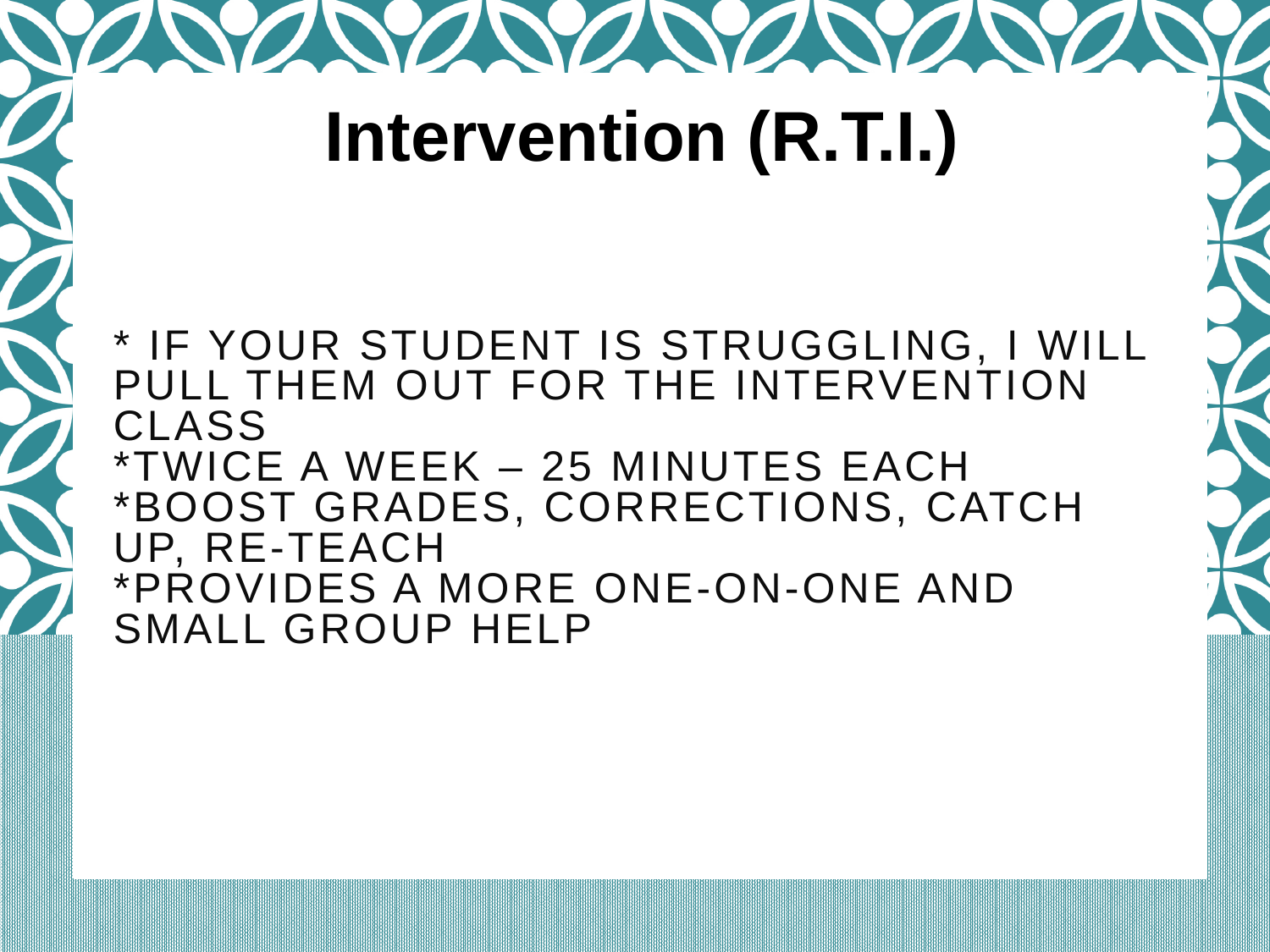

Intervention (R.T.I.)
# * If your student is struggling, I will pull them out for the intervention class *twice a week – 25 minutes each *Boost grades, corrections, catch up, re-teach *provides a more one-on-one and small group help